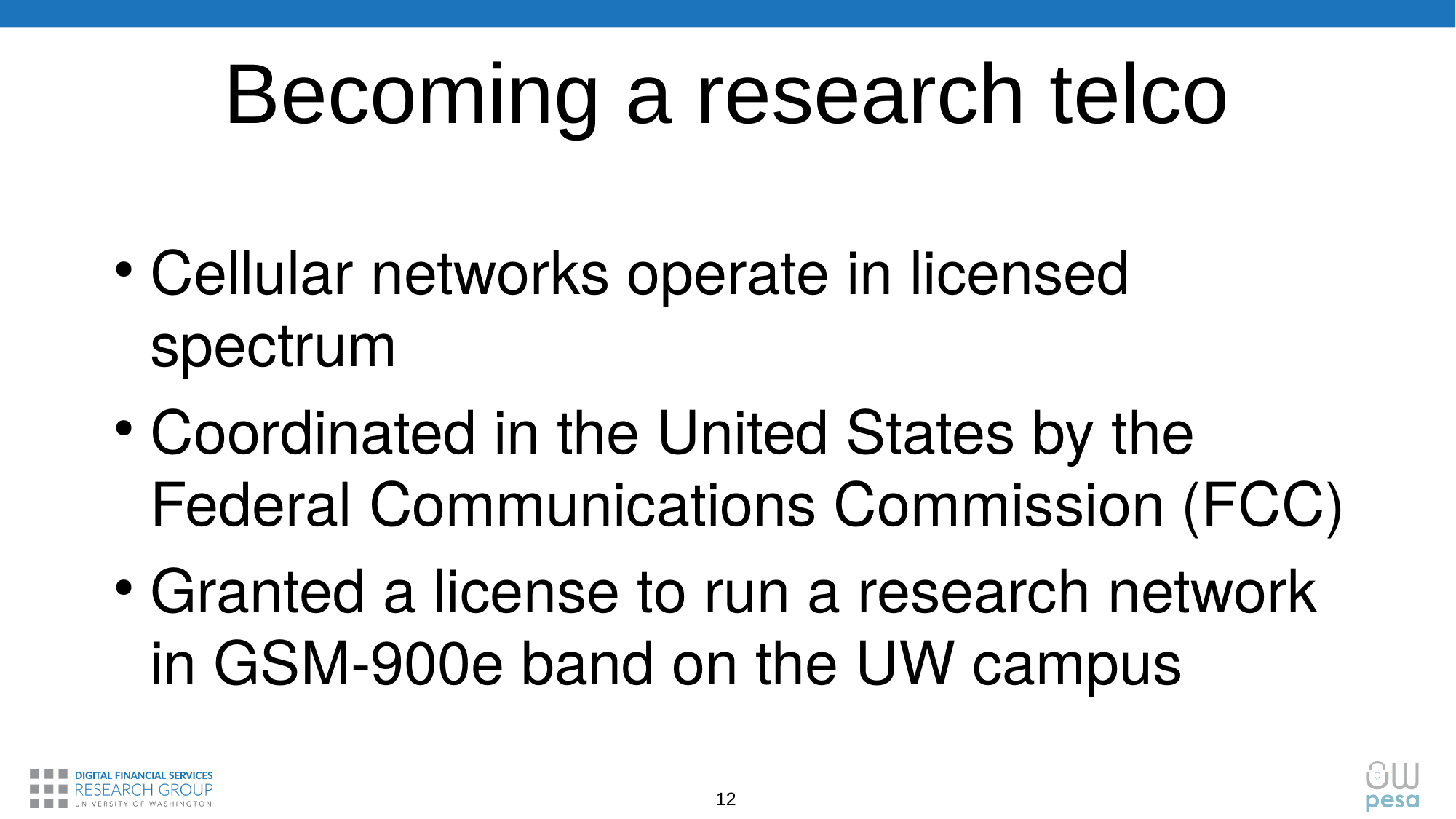

# Becoming a research telco
Cellular networks operate in licensed spectrum
Coordinated in the United States by the Federal Communications Commission (FCC)
Granted a license to run a research network in GSM-900e band on the UW campus
12